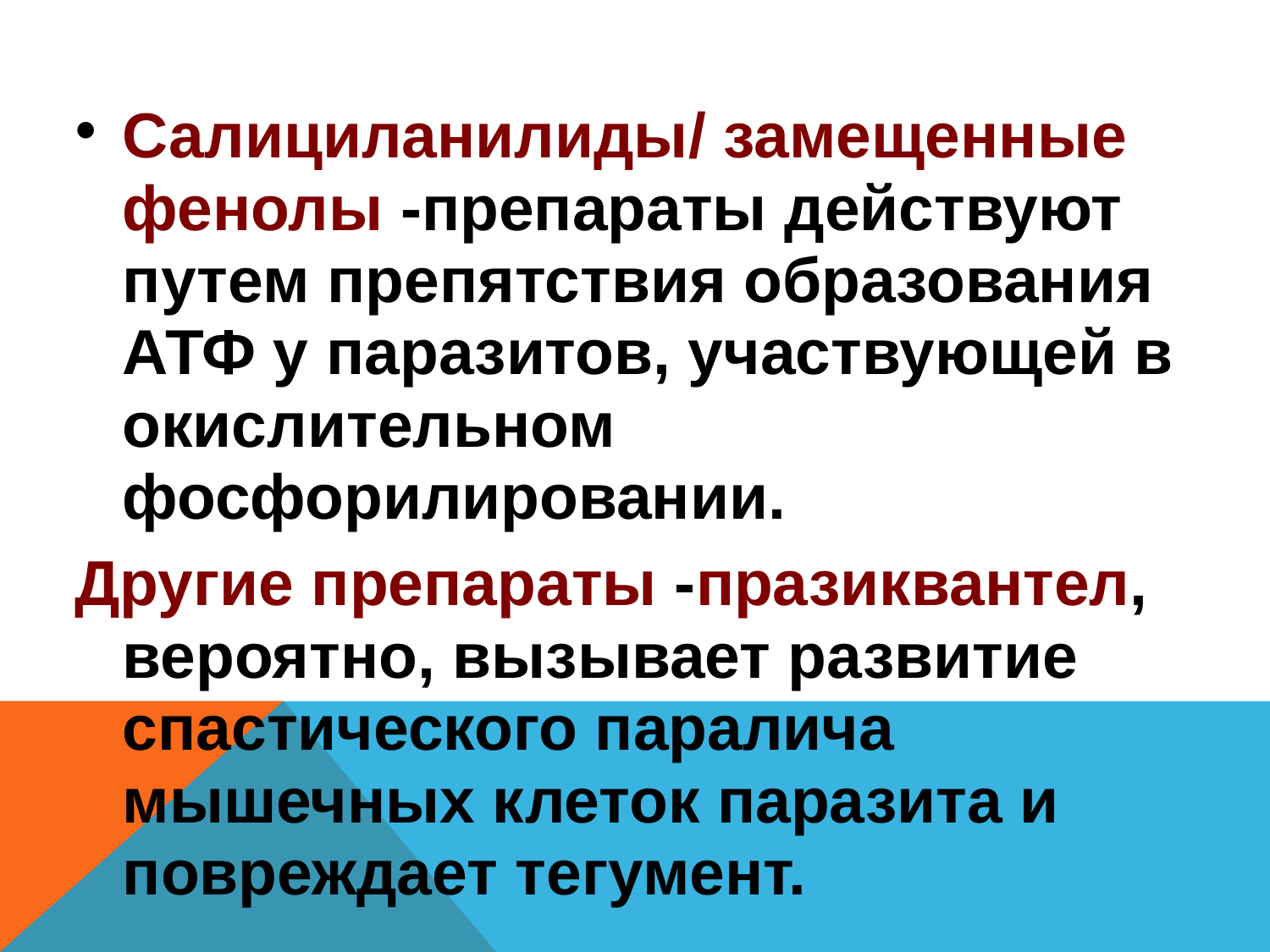

#
Салициланилиды/ замещенные фенолы -препараты действуют путем препятствия образования АТФ у паразитов, участвующей в окислительном фосфорилировании.
Другие препараты -празиквантел, вероятно, вызывает развитие спастического паралича мышечных клеток паразита и повреждает тегумент.